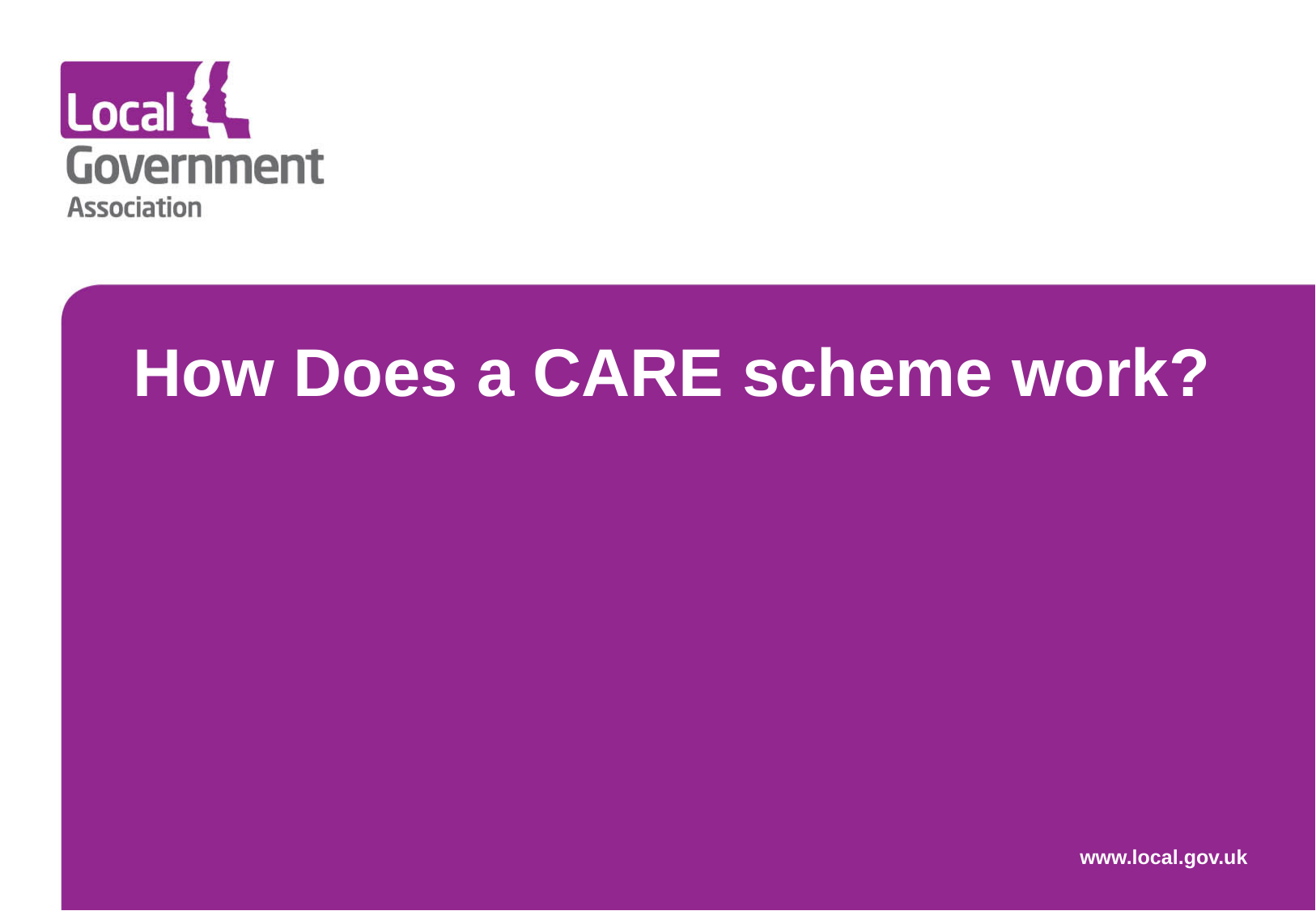

# How Does a CARE scheme work?

www.local.gov.uk